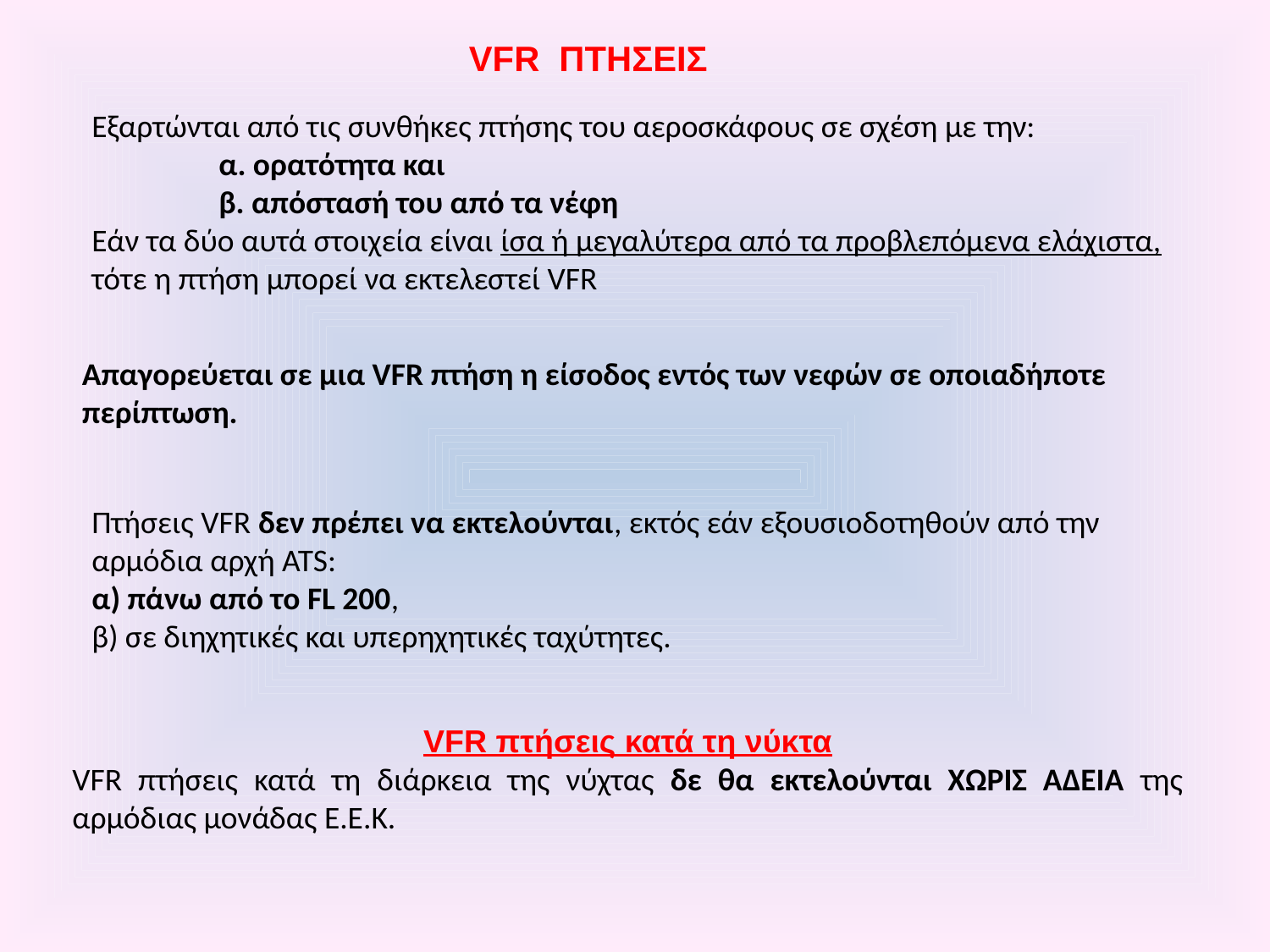

VFR  ΠΤΗΣΕΙΣ
Εξαρτώνται από τις συνθήκες πτήσης του αεροσκάφους σε σχέση με την:
     	α. ορατότητα και
     	β. απόστασή του από τα νέφη
Εάν τα δύο αυτά στοιχεία είναι ίσα ή μεγαλύτερα από τα προβλεπόμενα ελάχιστα, τότε η πτήση μπορεί να εκτελεστεί VFR
Απαγορεύεται σε μια VFR πτήση η είσοδος εντός των νεφών σε οποιαδήποτε περίπτωση.

Πτήσεις VFR δεν πρέπει να εκτελούνται, εκτός εάν εξουσιοδοτηθούν από την αρμόδια αρχή ATS:
α) πάνω από το FL 200,
β) σε διηχητικές και υπερηχητικές ταχύτητες.
VFR πτήσεις κατά τη νύκτα
VFR πτήσεις κατά τη διάρκεια της νύχτας δε θα εκτελούνται ΧΩΡΙΣ ΑΔΕΙΑ της αρμόδιας μονάδας Ε.Ε.Κ.